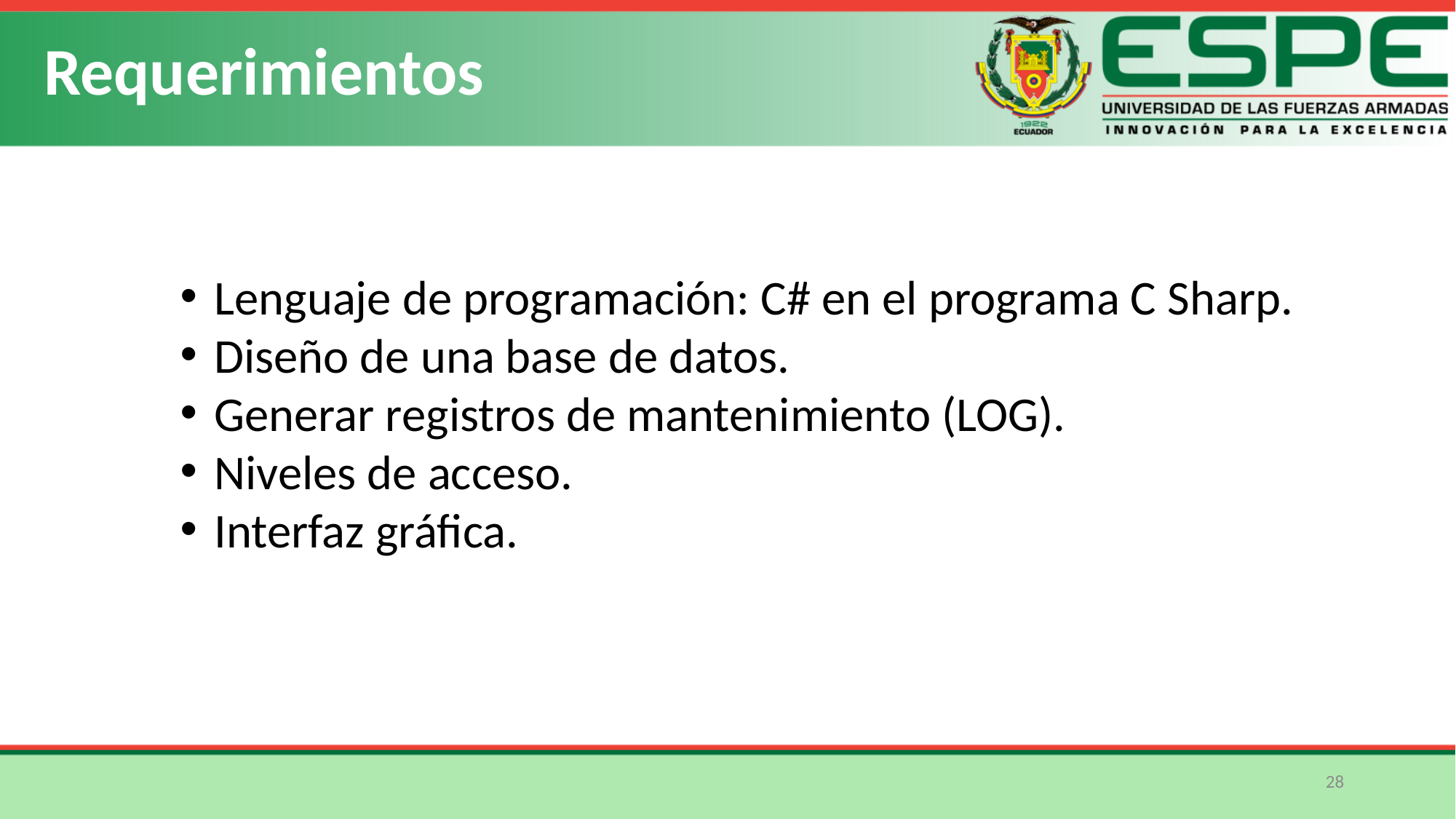

Requerimientos
Lenguaje de programación: C# en el programa C Sharp.
Diseño de una base de datos.
Generar registros de mantenimiento (LOG).
Niveles de acceso.
Interfaz gráfica.
28